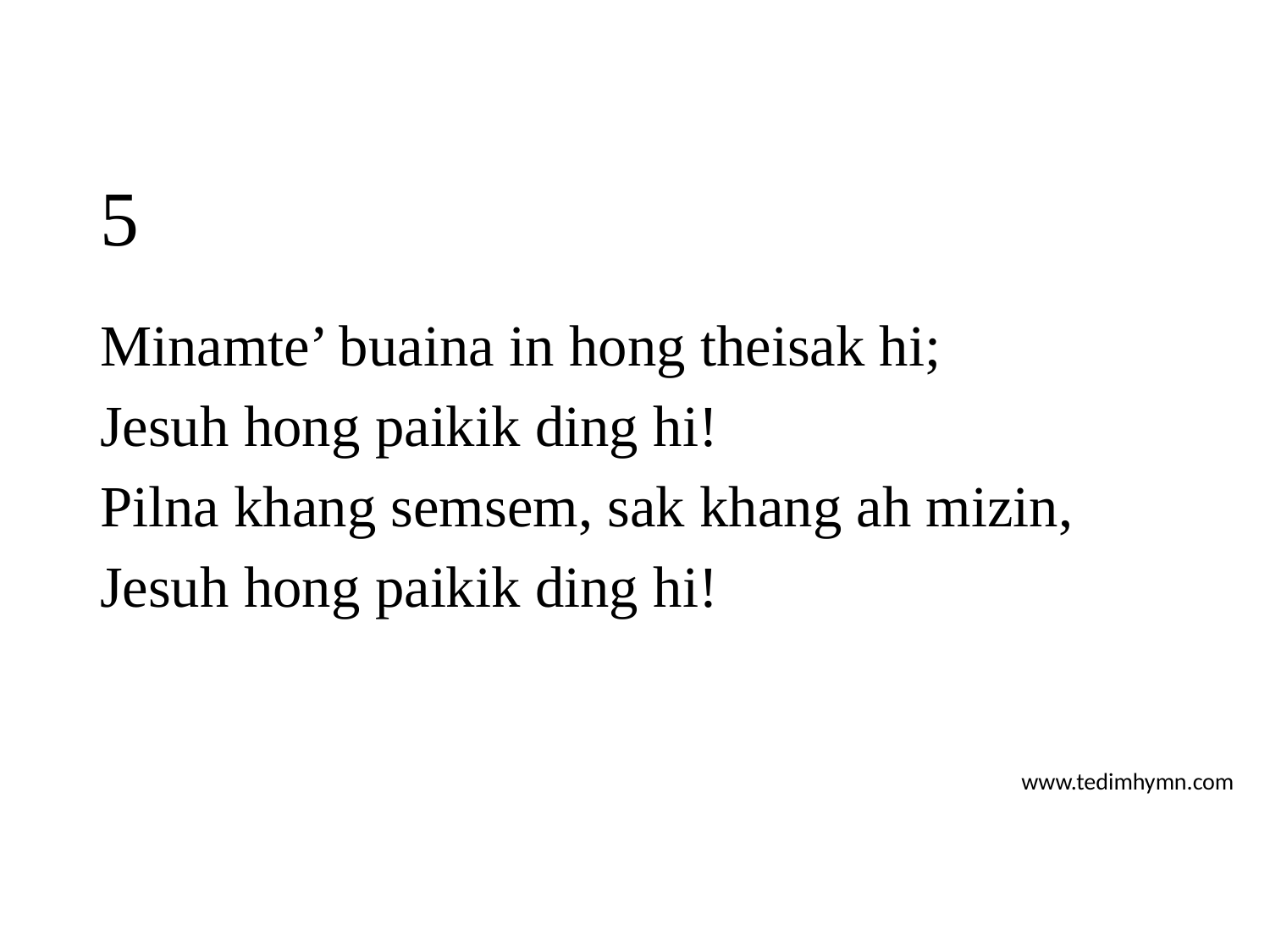

# 5
Minamte’ buaina in hong theisak hi;
Jesuh hong paikik ding hi!
Pilna khang semsem, sak khang ah mizin,
Jesuh hong paikik ding hi!
www.tedimhymn.com